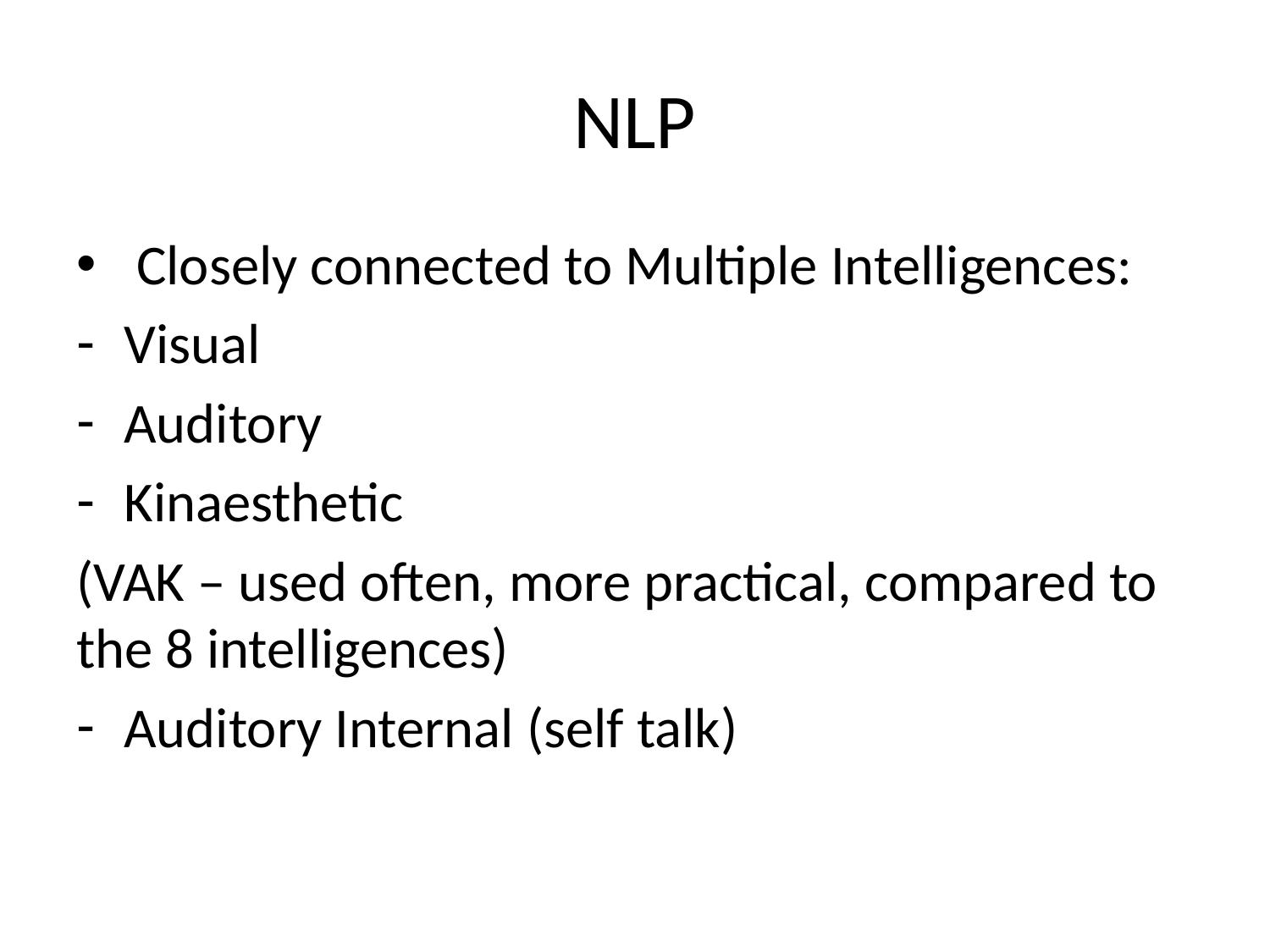

# NLP
 Closely connected to Multiple Intelligences:
Visual
Auditory
Kinaesthetic
(VAK – used often, more practical, compared to the 8 intelligences)
Auditory Internal (self talk)